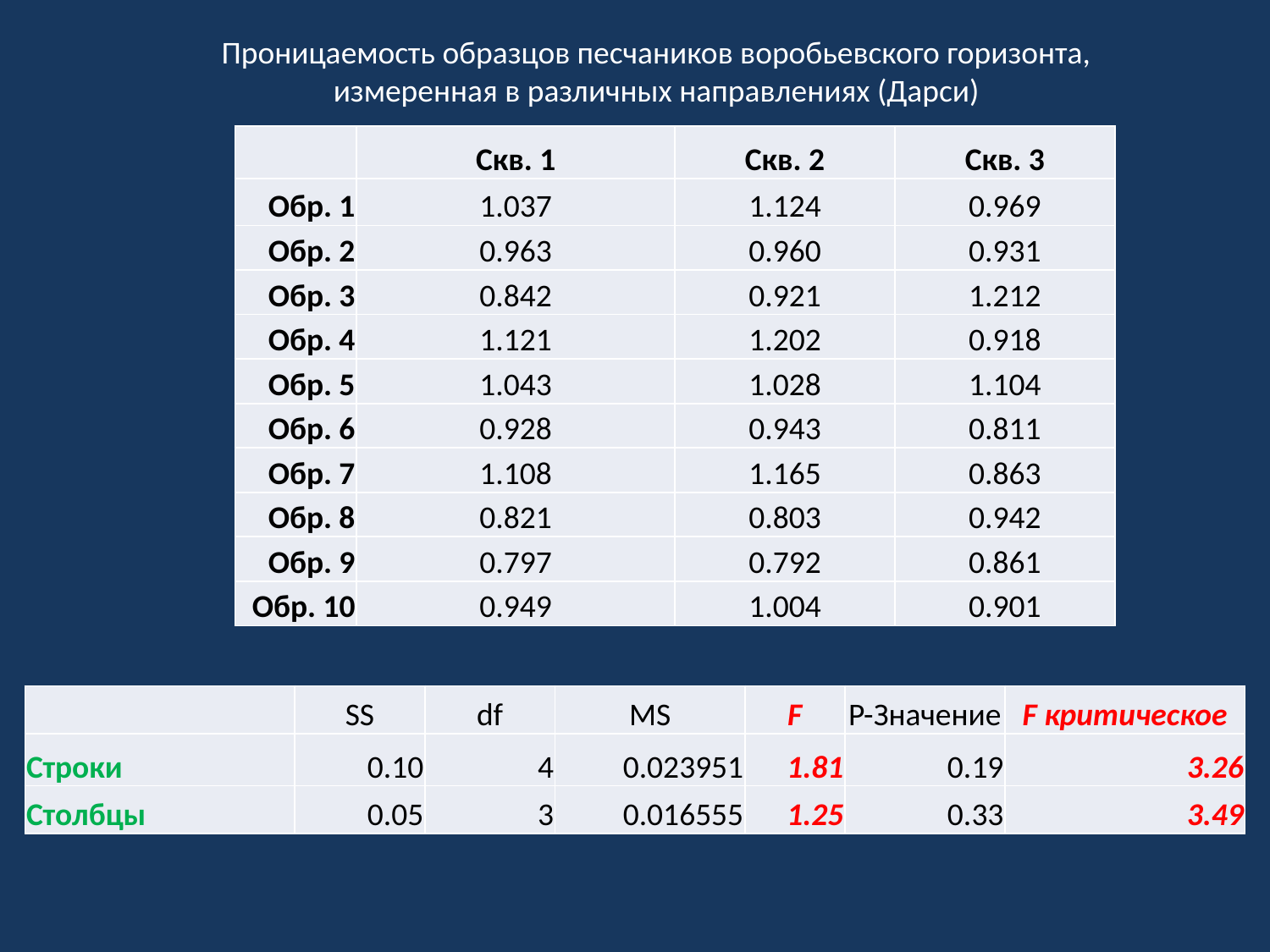

Проницаемость образцов песчаников воробьевского горизонта,
измеренная в различных направлениях (Дарси)
|  | Скв. 1 | Скв. 2 | Скв. 3 |
| --- | --- | --- | --- |
| Обр. 1 | 1.037 | 1.124 | 0.969 |
| Обр. 2 | 0.963 | 0.960 | 0.931 |
| Обр. 3 | 0.842 | 0.921 | 1.212 |
| Обр. 4 | 1.121 | 1.202 | 0.918 |
| Обр. 5 | 1.043 | 1.028 | 1.104 |
| Обр. 6 | 0.928 | 0.943 | 0.811 |
| Обр. 7 | 1.108 | 1.165 | 0.863 |
| Обр. 8 | 0.821 | 0.803 | 0.942 |
| Обр. 9 | 0.797 | 0.792 | 0.861 |
| Обр. 10 | 0.949 | 1.004 | 0.901 |
|  | SS | df | MS | F | P-Значение | F критическое |
| --- | --- | --- | --- | --- | --- | --- |
| Строки | 0.10 | 4 | 0.023951 | 1.81 | 0.19 | 3.26 |
| Столбцы | 0.05 | 3 | 0.016555 | 1.25 | 0.33 | 3.49 |